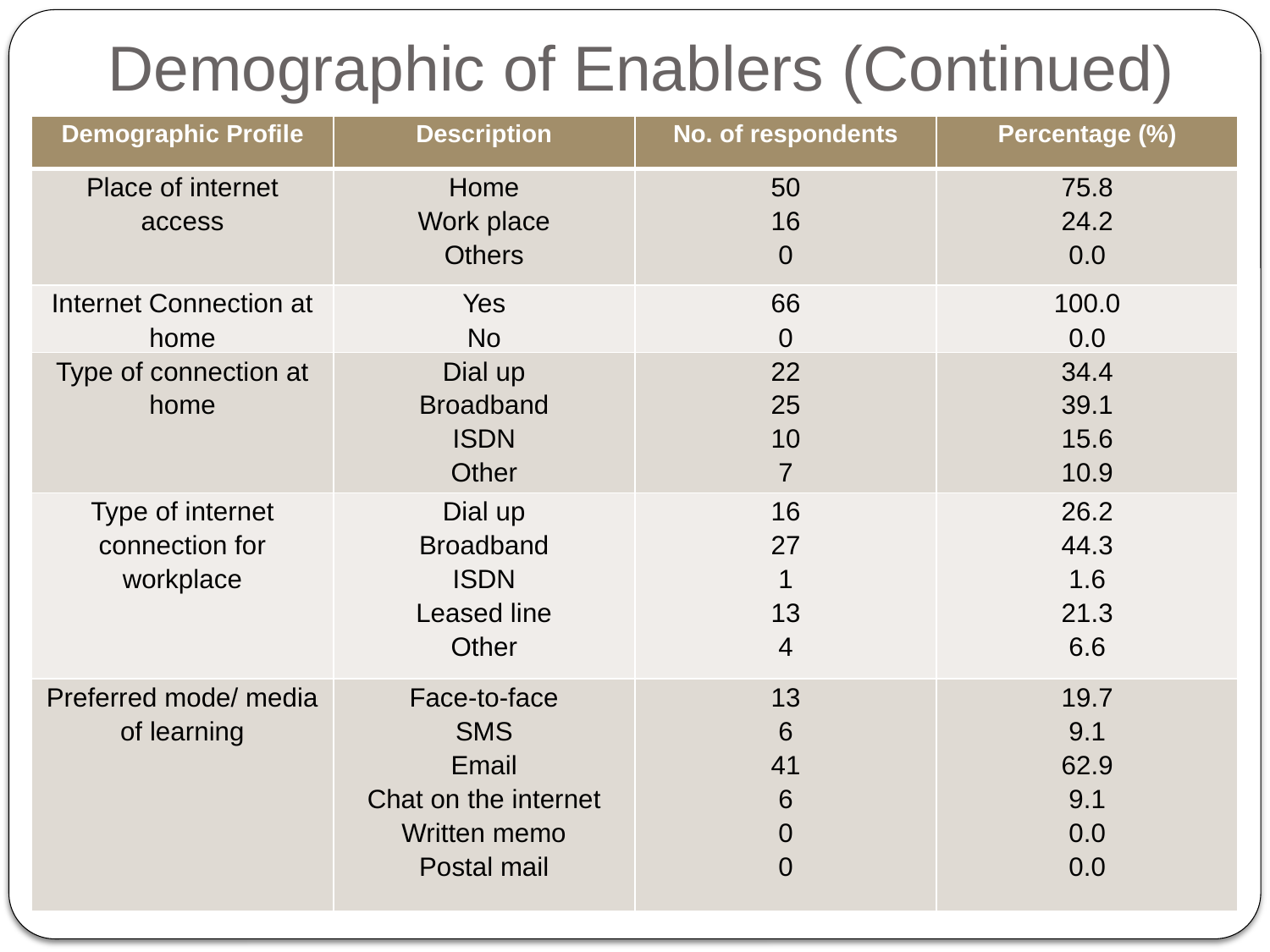

# Demographic of Enablers (Continued)
| Demographic Profile | Description | No. of respondents | Percentage (%) |
| --- | --- | --- | --- |
| Place of internet access | Home Work place Others | 50 16 0 | 75.8 24.2 0.0 |
| Internet Connection at home | Yes No | 66 0 | 100.0 0.0 |
| Type of connection at home | Dial up Broadband ISDN Other | 22 25 10 7 | 34.4 39.1 15.6 10.9 |
| Type of internet connection for workplace | Dial up Broadband ISDN Leased line Other | 16 27 1 13 4 | 26.2 44.3 1.6 21.3 6.6 |
| Preferred mode/ media of learning | Face-to-face SMS Email Chat on the internet Written memo Postal mail | 13 6 41 6 0 0 | 19.7 9.1 62.9 9.1 0.0 0.0 |